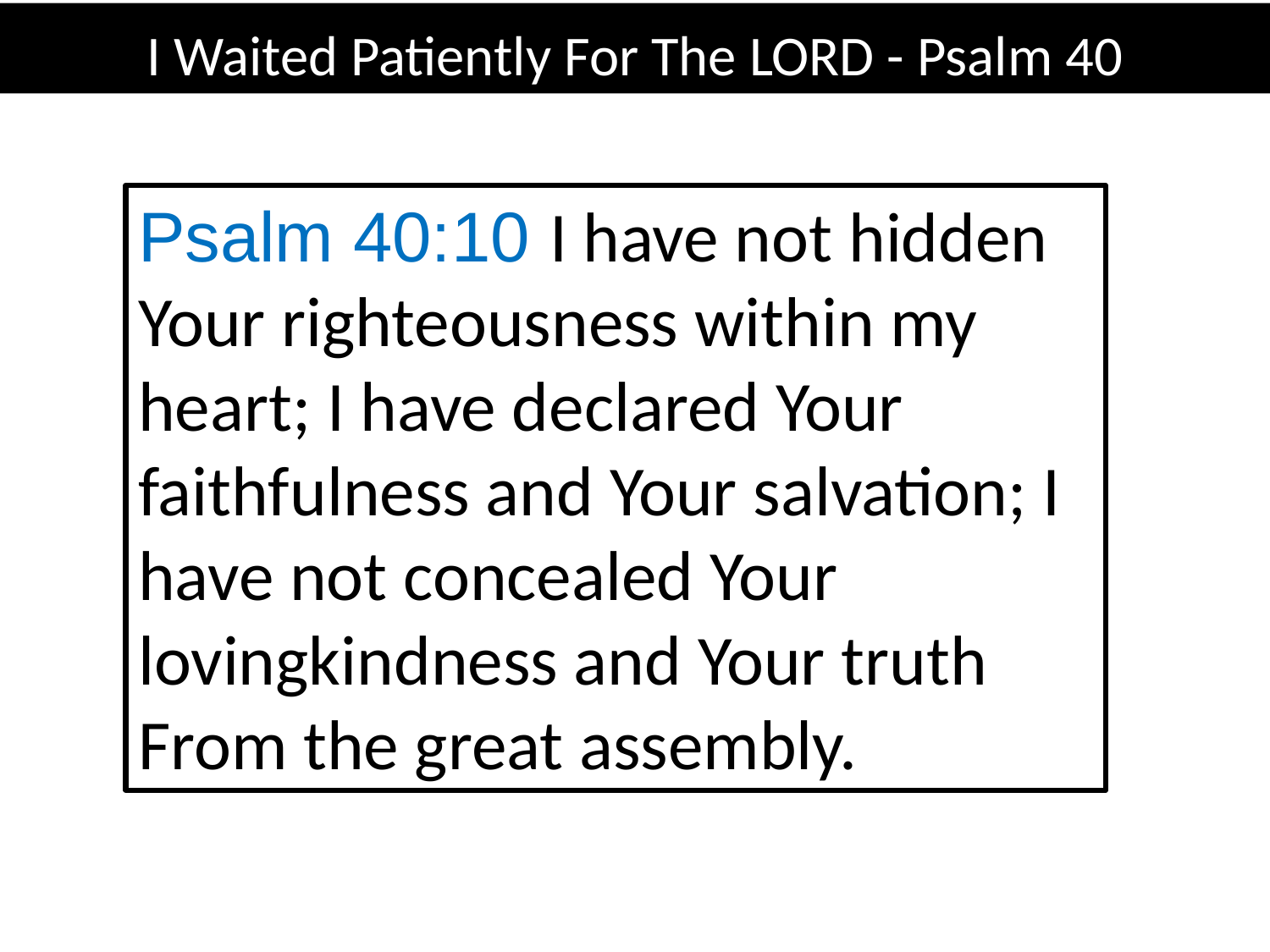

I Waited Patiently For The LORD - Psalm 40
Psalm 40:10 I have not hidden Your righteousness within my heart; I have declared Your faithfulness and Your salvation; I have not concealed Your lovingkindness and Your truth From the great assembly.